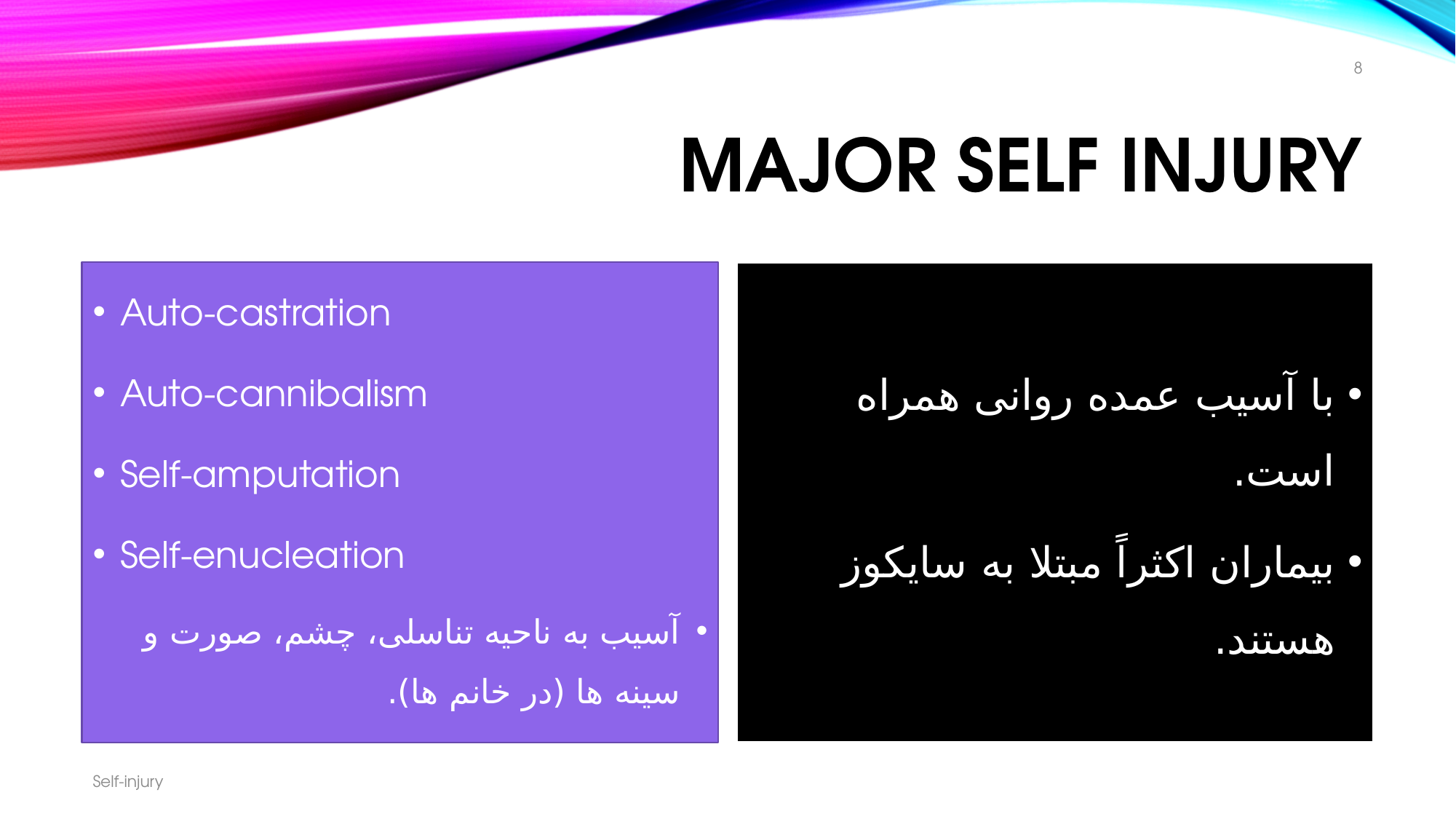

8
# Major self injury
Auto-castration
Auto-cannibalism
Self-amputation
Self-enucleation
آسیب به ناحیه تناسلی، چشم، صورت و سینه ها (در خانم ها).
با آسیب عمده روانی همراه است.
بیماران اکثراً مبتلا به سایکوز هستند.
Self-injury